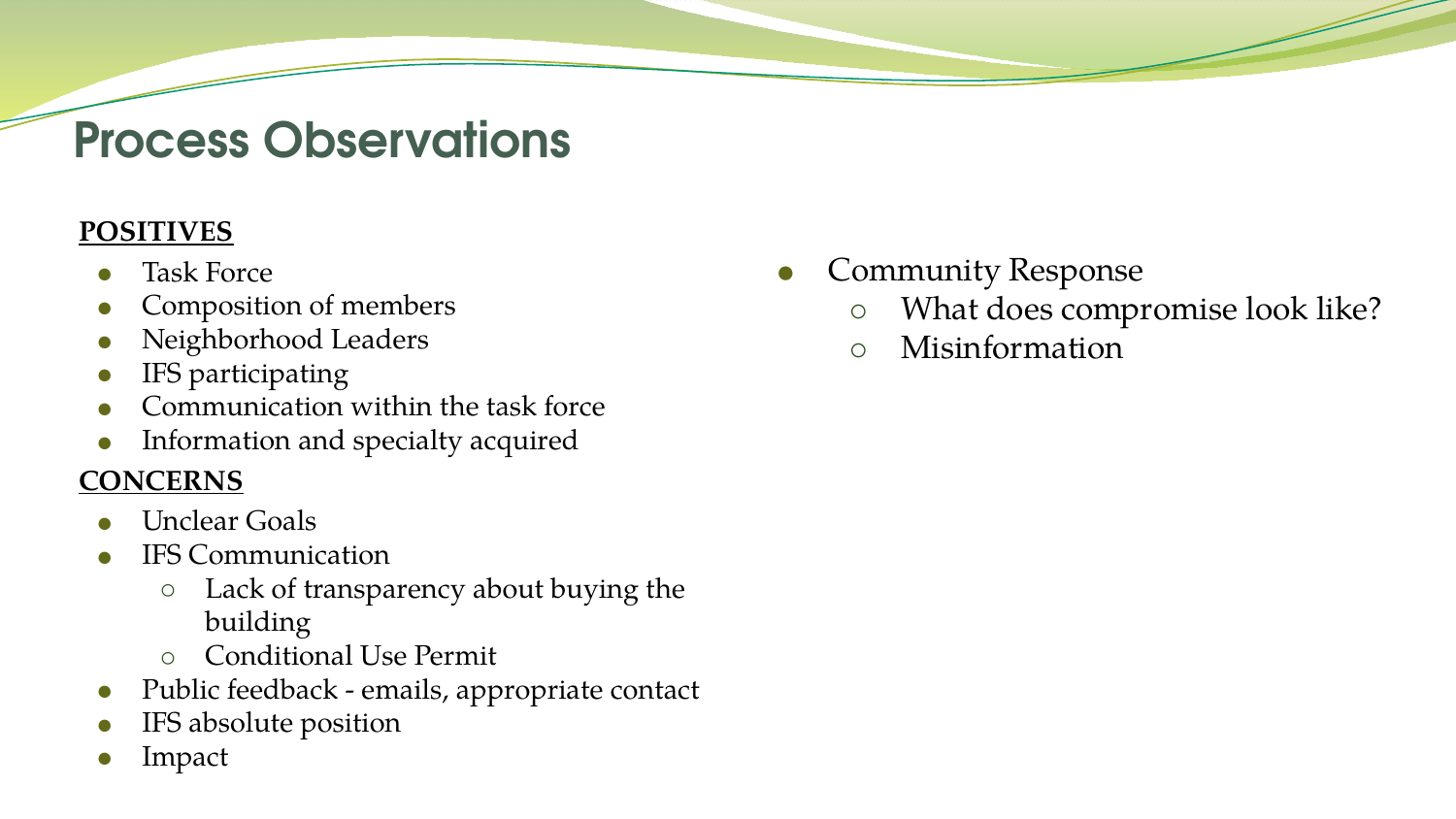

# Process Observations
POSITIVES
Task Force
Composition of members
Neighborhood Leaders
IFS participating
Communication within the task force
Information and specialty acquired
CONCERNS
Unclear Goals
IFS Communication
Lack of transparency about buying the building
Conditional Use Permit
Public feedback - emails, appropriate contact
IFS absolute position
Impact
Community Response
What does compromise look like?
Misinformation